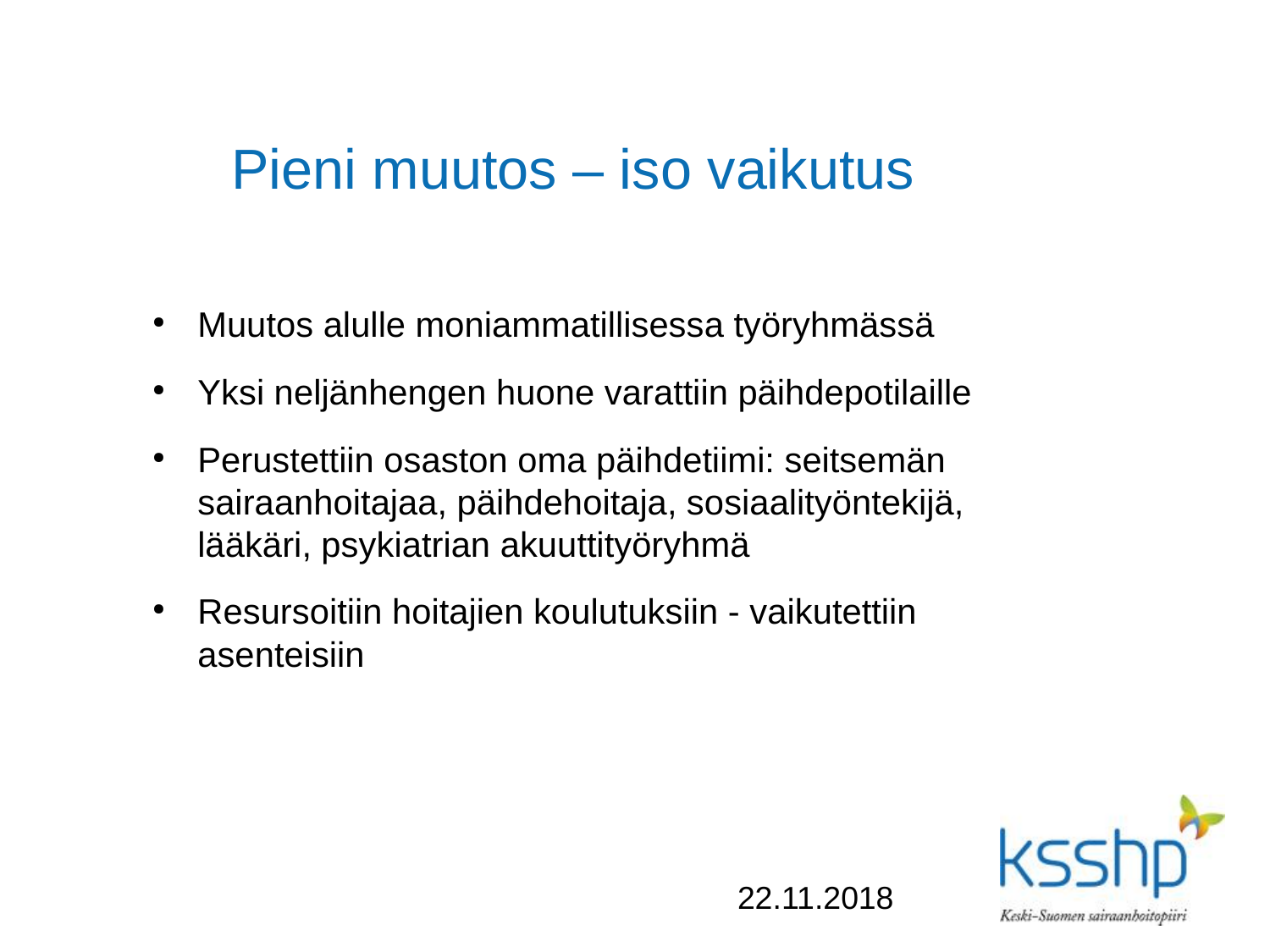

# Pieni muutos – iso vaikutus
Muutos alulle moniammatillisessa työryhmässä
Yksi neljänhengen huone varattiin päihdepotilaille
Perustettiin osaston oma päihdetiimi: seitsemän sairaanhoitajaa, päihdehoitaja, sosiaalityöntekijä, lääkäri, psykiatrian akuuttityöryhmä
Resursoitiin hoitajien koulutuksiin - vaikutettiin asenteisiin
22.11.2018